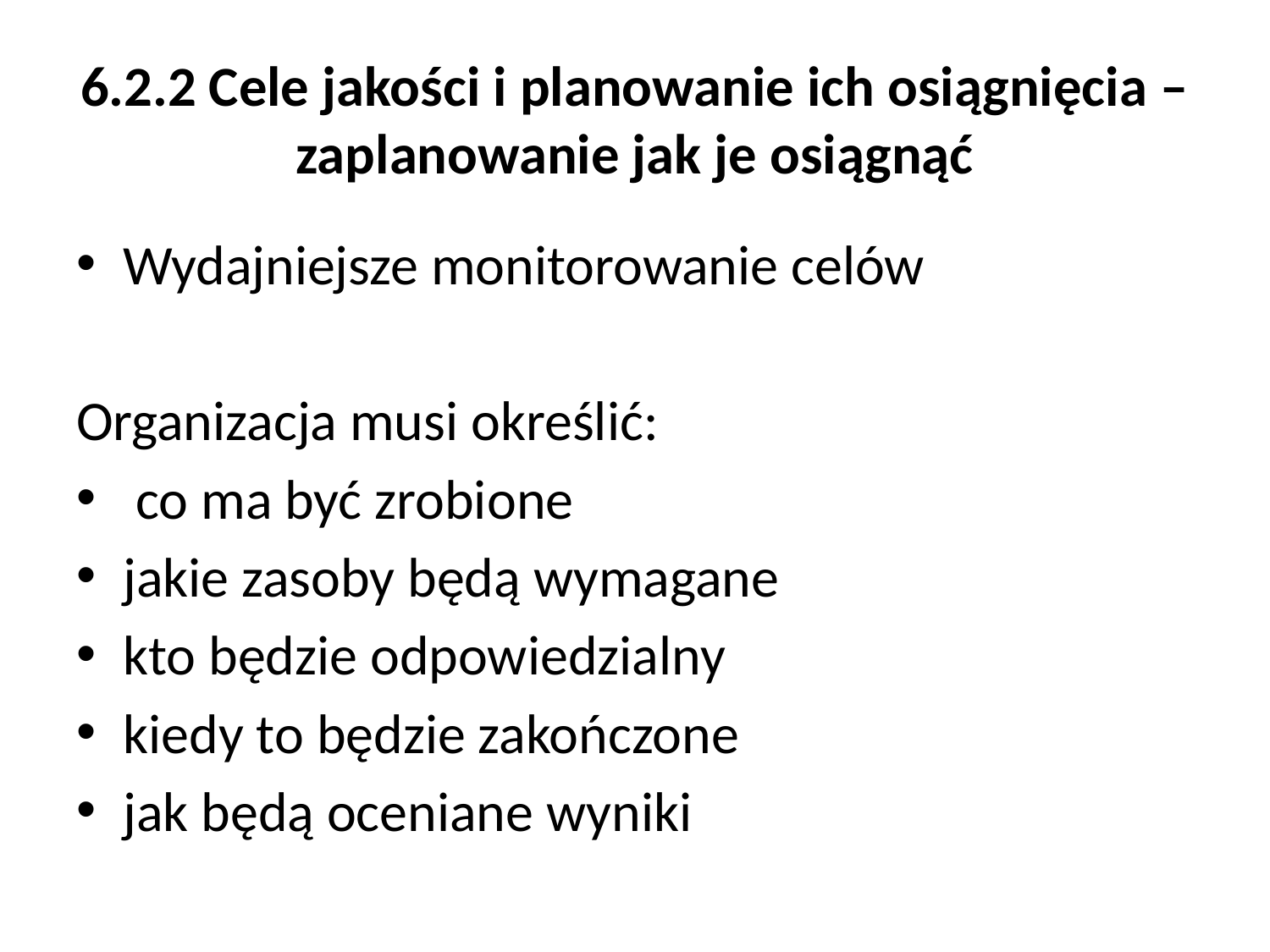

# 6.2.2 Cele jakości i planowanie ich osiągnięcia – zaplanowanie jak je osiągnąć
Wydajniejsze monitorowanie celów

Organizacja musi określić:
 co ma być zrobione
jakie zasoby będą wymagane
kto będzie odpowiedzialny
kiedy to będzie zakończone
jak będą oceniane wyniki